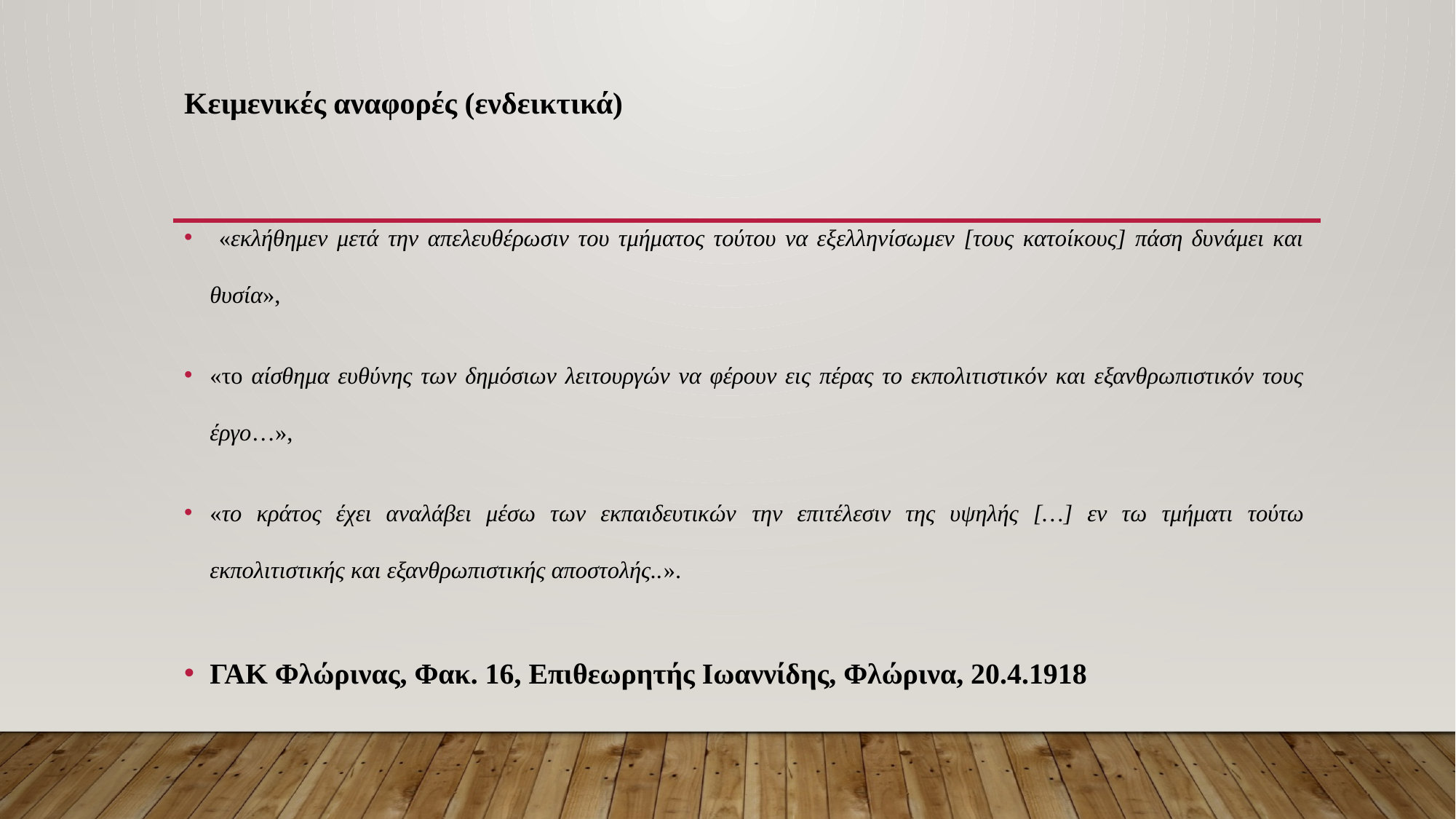

# Κειμενικές αναφορές (ενδεικτικά)
 «εκλήθημεν μετά την απελευθέρωσιν του τμήματος τούτου να εξελληνίσωμεν [τους κατοίκους] πάση δυνάμει και θυσία»,
«το αίσθημα ευθύνης των δημόσιων λειτουργών να φέρουν εις πέρας το εκπολιτιστικόν και εξανθρωπιστικόν τους έργο…»,
«το κράτος έχει αναλάβει μέσω των εκπαιδευτικών την επιτέλεσιν της υψηλής […] εν τω τμήματι τούτω εκπολιτιστικής και εξανθρωπιστικής αποστολής..».

ΓΑΚ Φλώρινας, Φακ. 16, Επιθεωρητής Ιωαννίδης, Φλώρινα, 20.4.1918